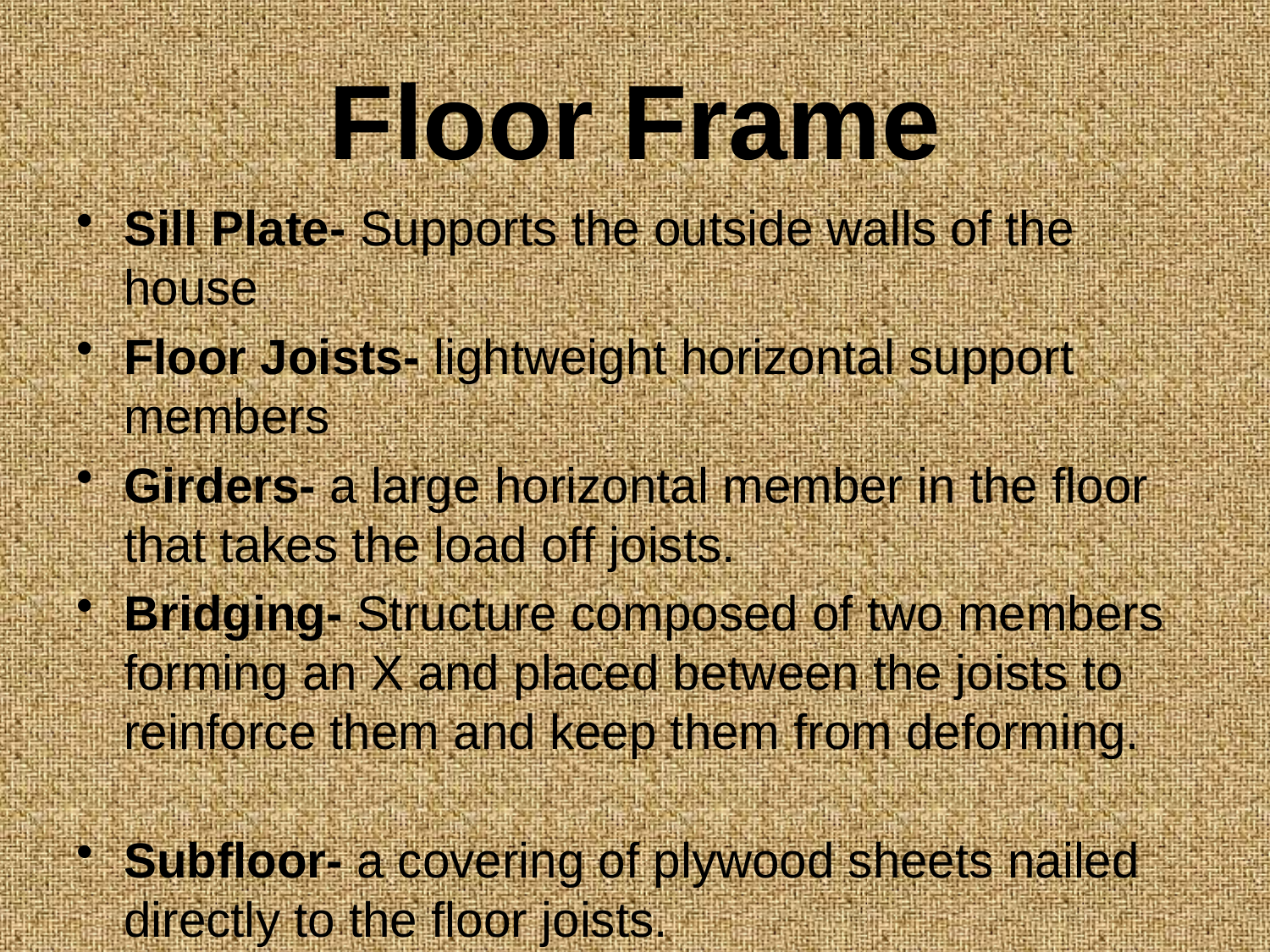

# Floor Frame
Sill Plate- Supports the outside walls of the house
Floor Joists- lightweight horizontal support members
Girders- a large horizontal member in the floor that takes the load off joists.
Bridging- Structure composed of two members forming an X and placed between the joists to reinforce them and keep them from deforming.
Subfloor- a covering of plywood sheets nailed directly to the floor joists.